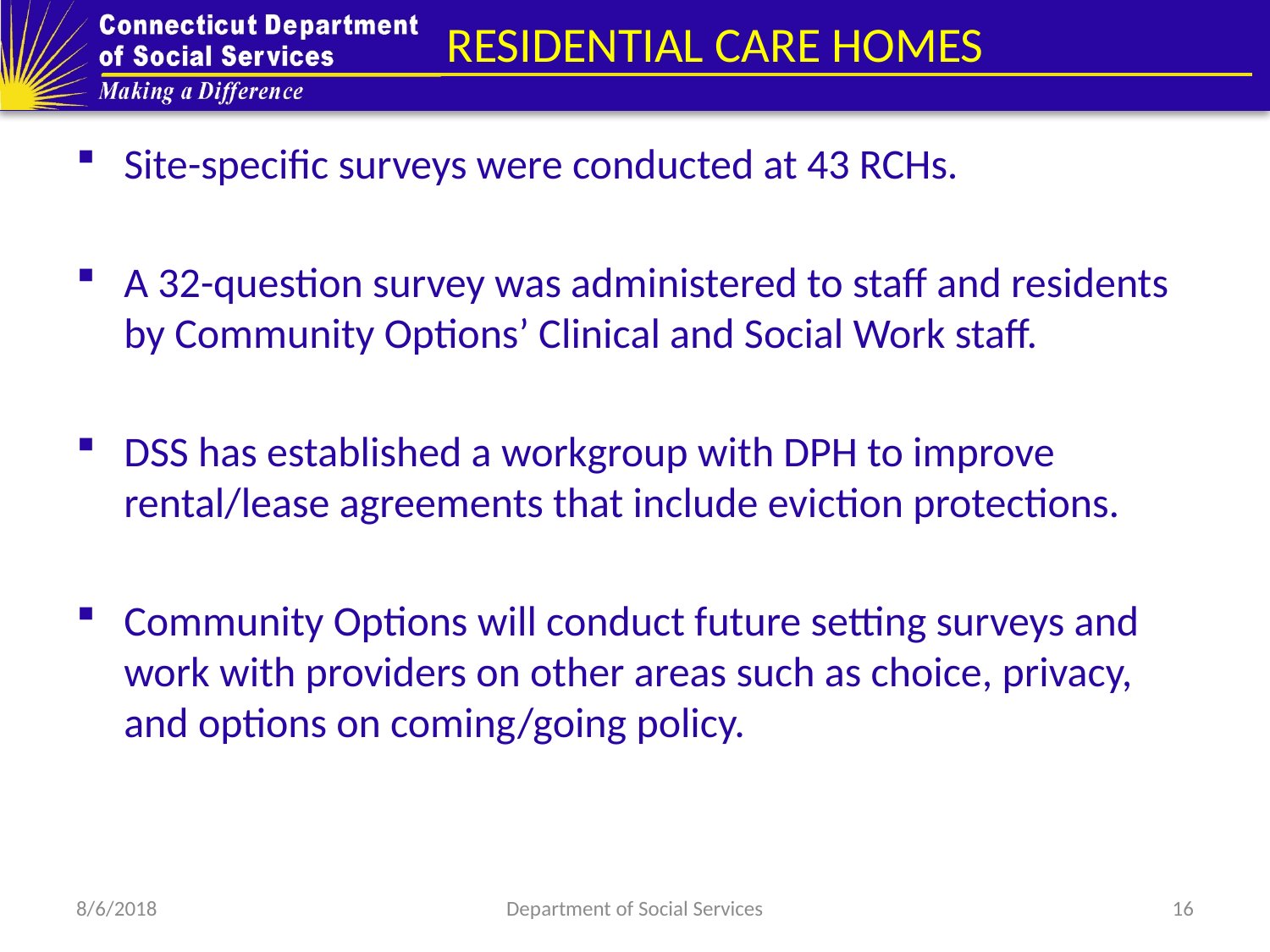

# RESIDENTIAL CARE HOMES
Site-specific surveys were conducted at 43 RCHs.

A 32-question survey was administered to staff and residents by Community Options’ Clinical and Social Work staff.

DSS has established a workgroup with DPH to improve rental/lease agreements that include eviction protections.

Community Options will conduct future setting surveys and work with providers on other areas such as choice, privacy, and options on coming/going policy.

8/6/2018
Department of Social Services
16